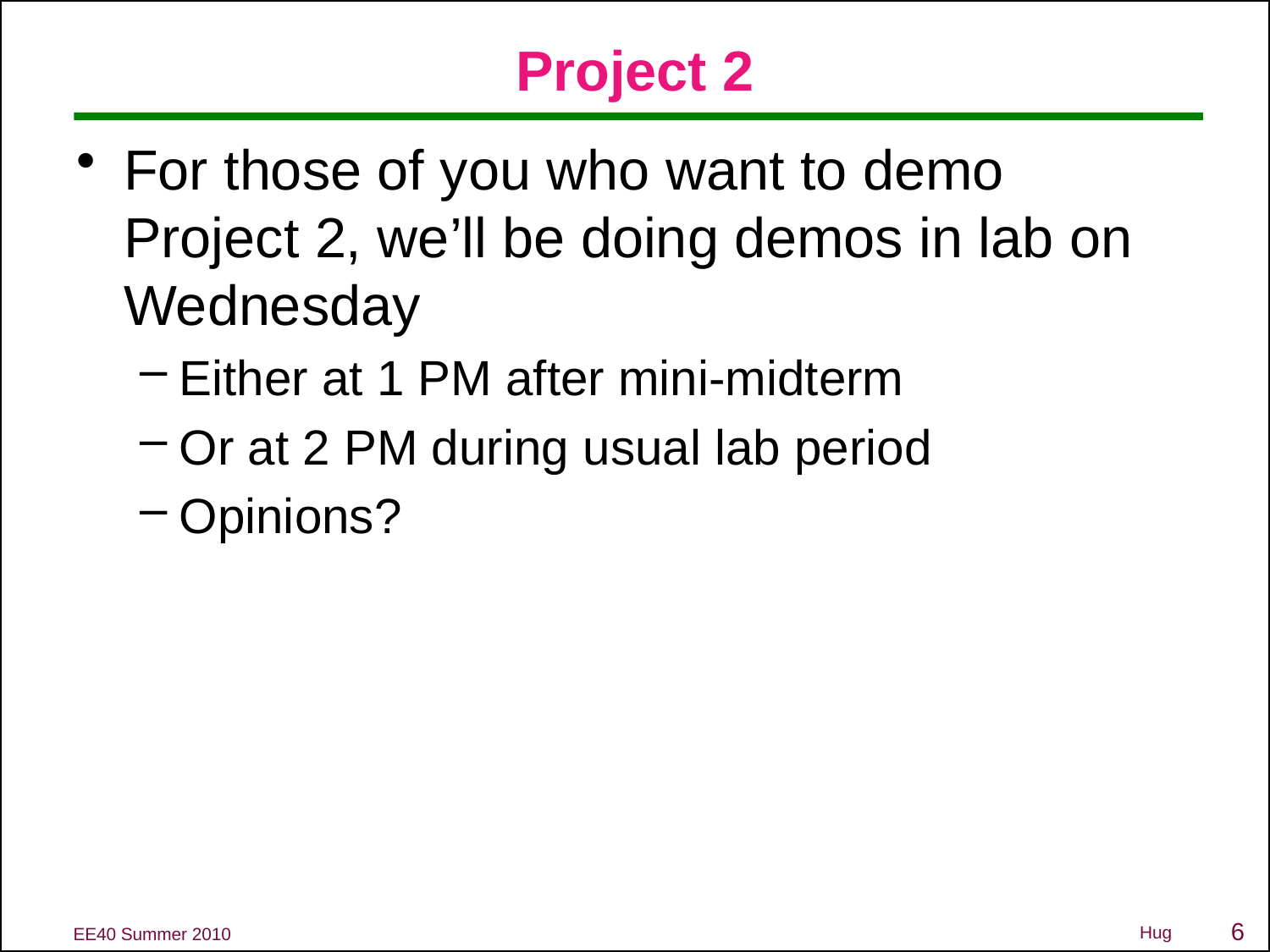

# Project 2
For those of you who want to demo Project 2, we’ll be doing demos in lab on Wednesday
Either at 1 PM after mini-midterm
Or at 2 PM during usual lab period
Opinions?